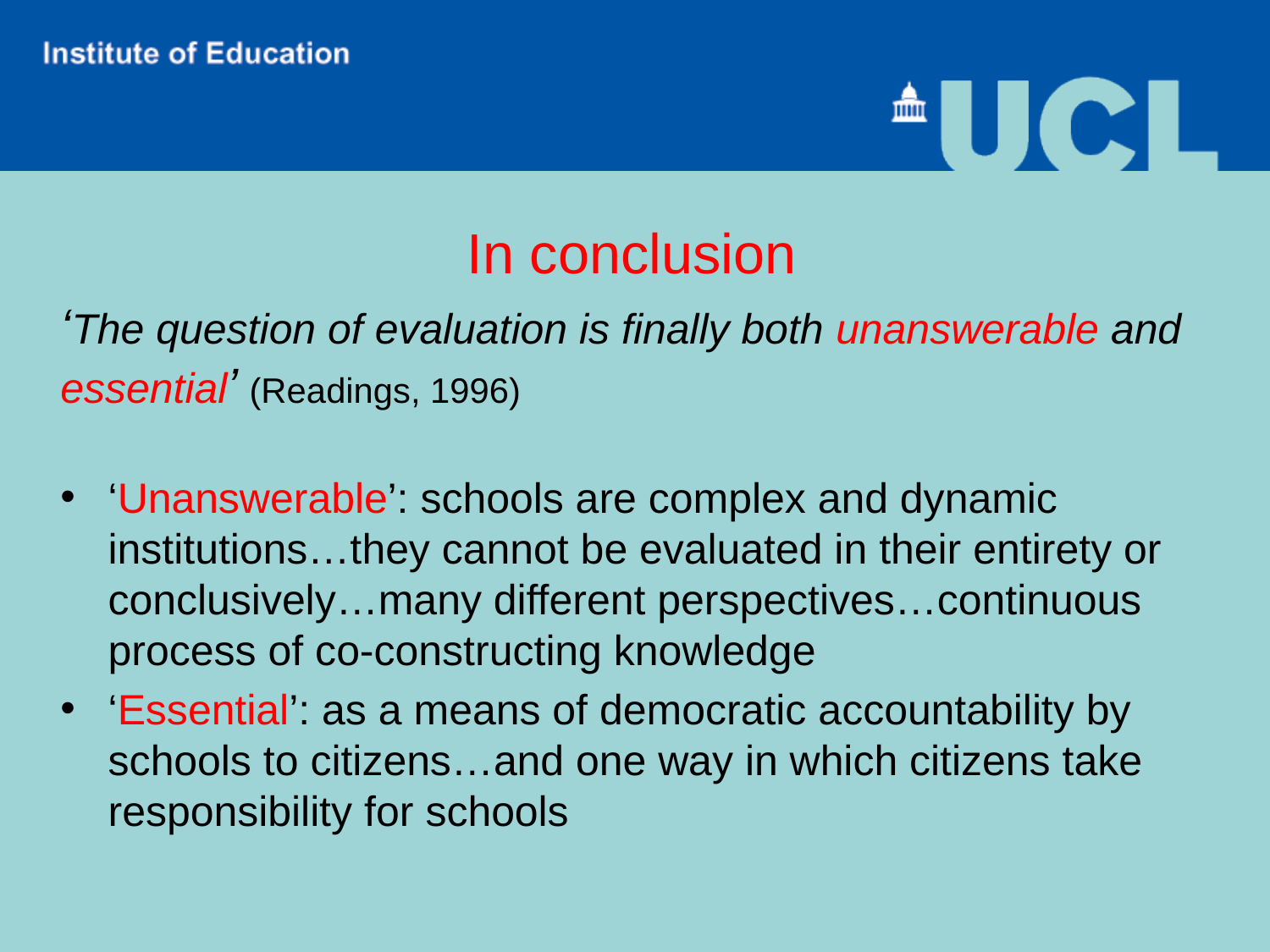

In conclusion
‘The question of evaluation is finally both unanswerable and essential’ (Readings, 1996)

‘Unanswerable’: schools are complex and dynamic institutions…they cannot be evaluated in their entirety or conclusively…many different perspectives…continuous process of co-constructing knowledge
‘Essential’: as a means of democratic accountability by schools to citizens…and one way in which citizens take responsibility for schools